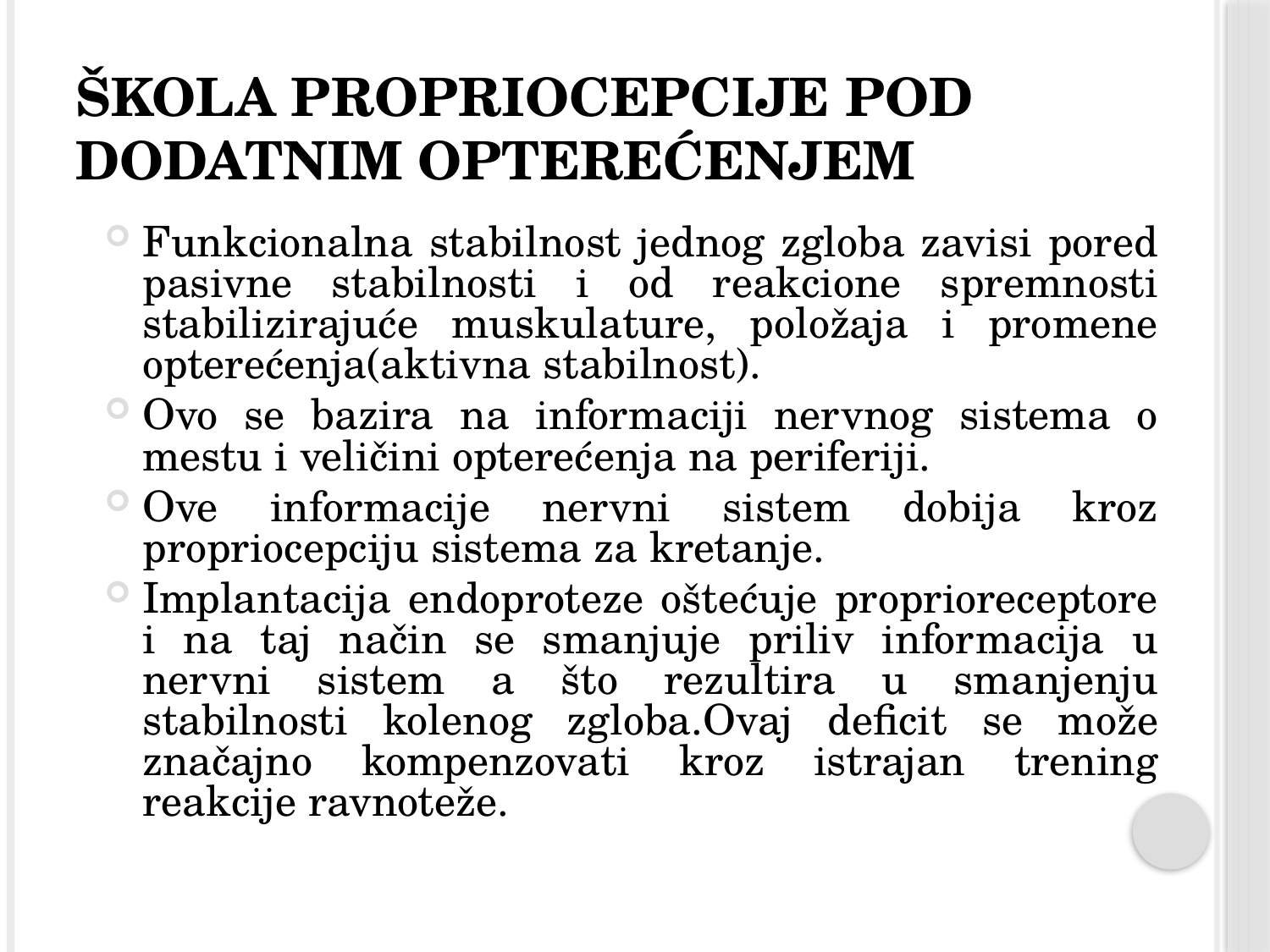

# Škola propriocepcije pod dodatnim opterećenjem
Funkcionalna stabilnost jednog zgloba zavisi pored pasivne stabilnosti i od reakcione spremnosti stabilizirajuće muskulature, položaja i promene opterećenja(aktivna stabilnost).
Ovo se bazira na informaciji nervnog sistema o mestu i veličini opterećenja na periferiji.
Ove informacije nervni sistem dobija kroz propriocepciju sistema za kretanje.
Implantacija endoproteze oštećuje proprioreceptore i na taj način se smanjuje priliv informacija u nervni sistem a što rezultira u smanjenju stabilnosti kolenog zgloba.Ovaj deficit se može značajno kompenzovati kroz istrajan trening reakcije ravnoteže.